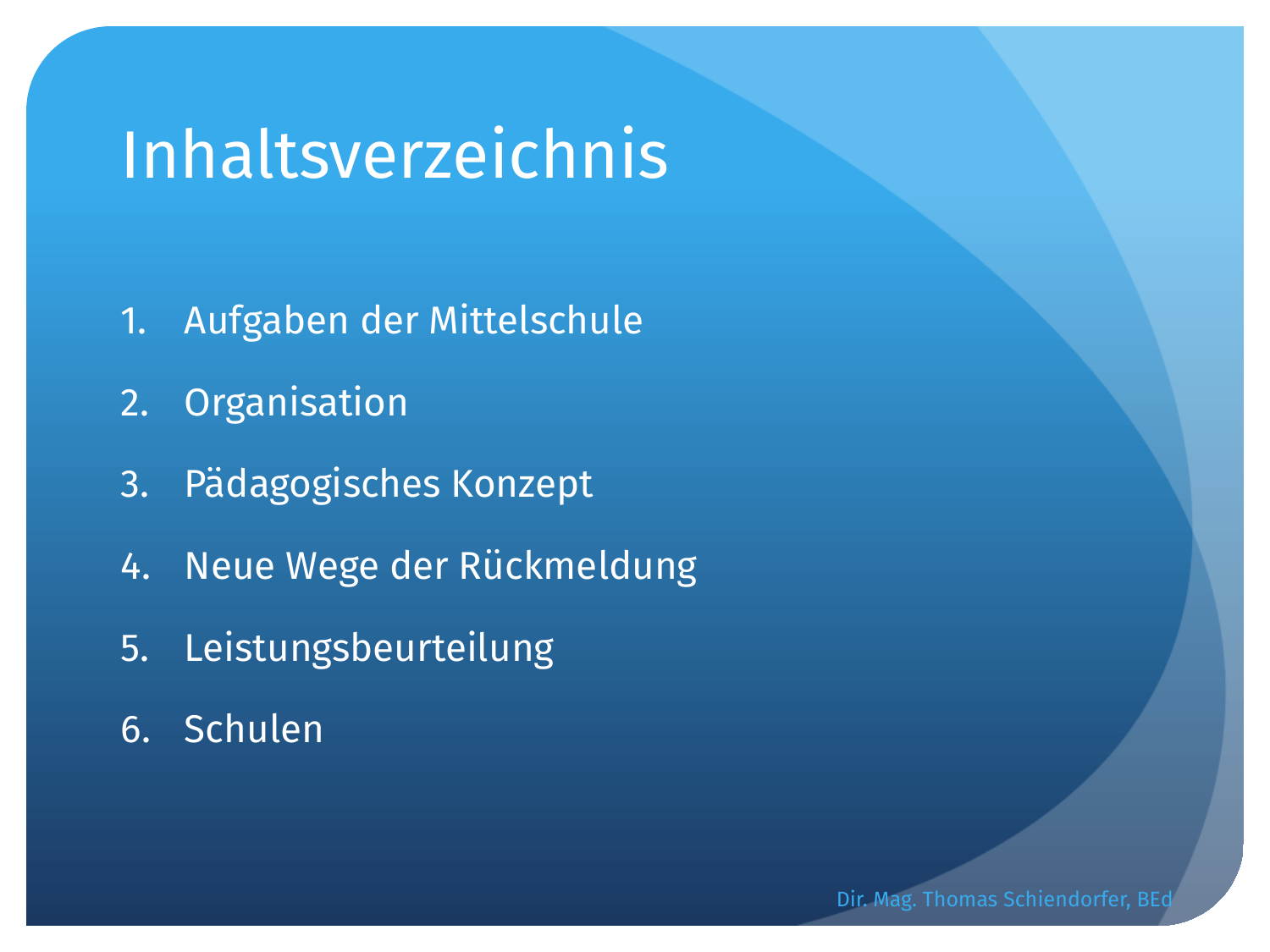

# Inhaltsverzeichnis
Aufgaben der Mittelschule
Organisation
Pädagogisches Konzept
Neue Wege der Rückmeldung
Leistungsbeurteilung
Schulen
Dir. Mag. Thomas Schiendorfer, BEd